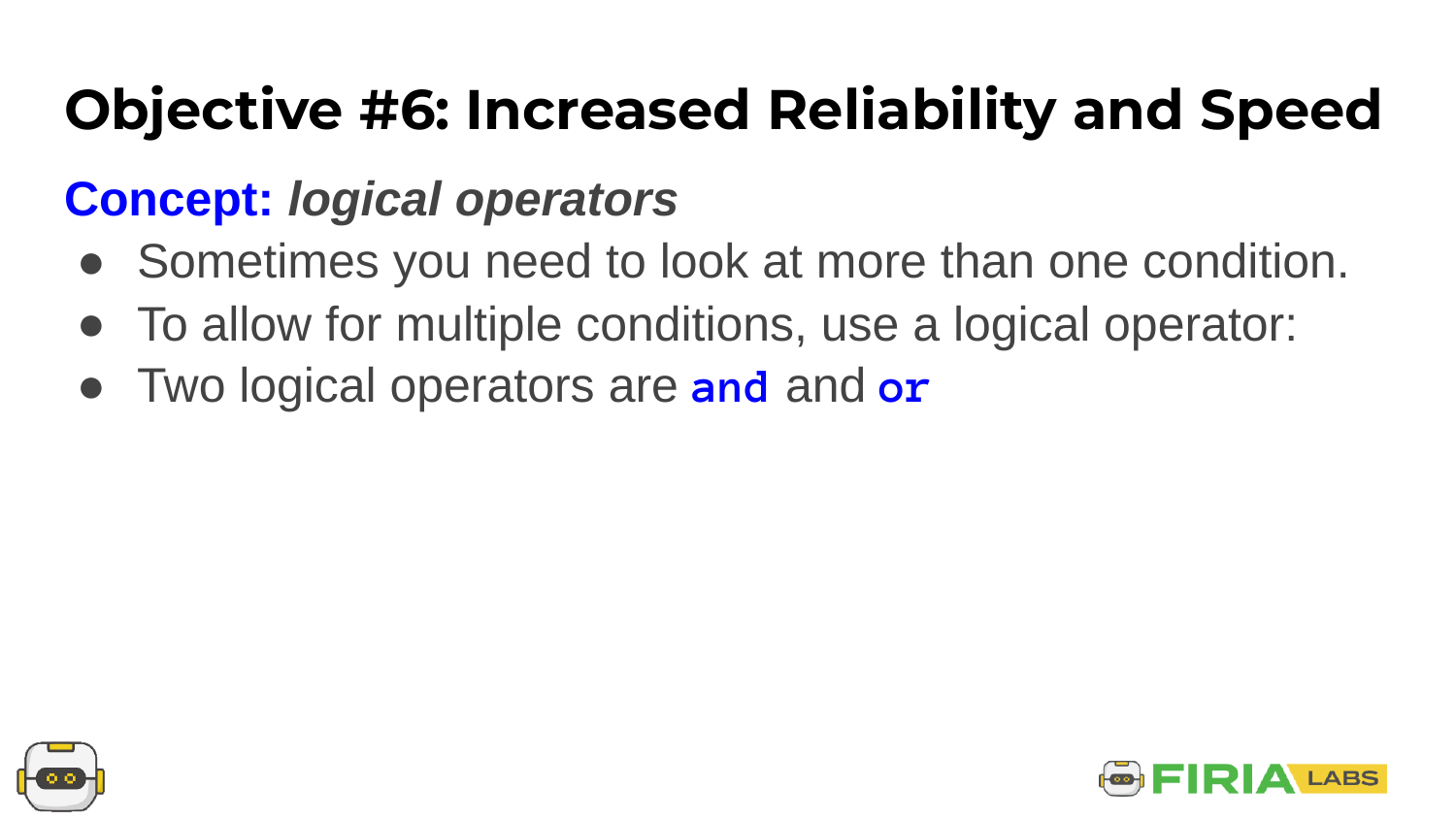

# Objective #6: Increased Reliability and Speed
Concept: logical operators
Sometimes you need to look at more than one condition.
To allow for multiple conditions, use a logical operator:
Two logical operators are and and or